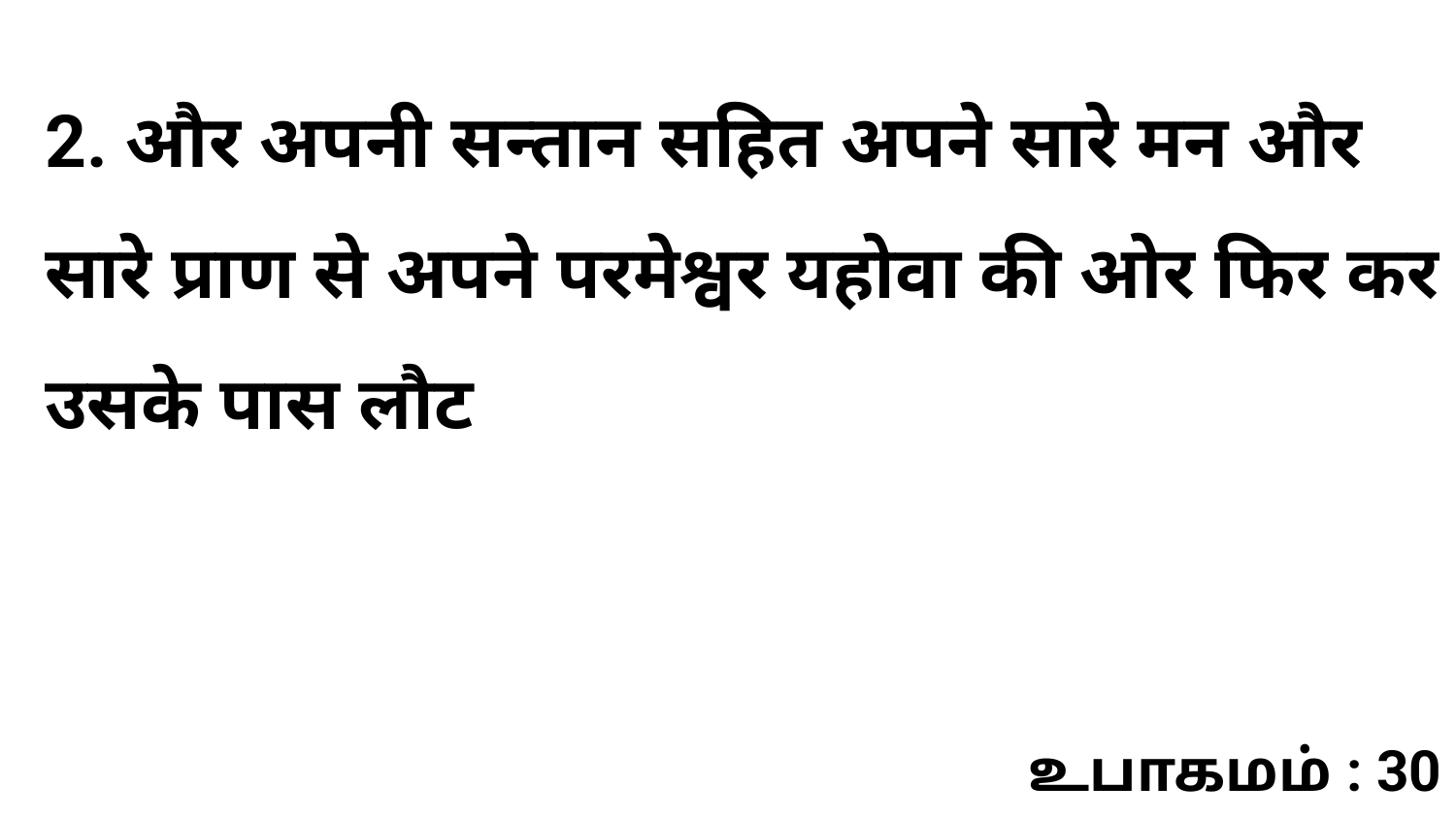

2. और अपनी सन्तान सहित अपने सारे मन और सारे प्राण से अपने परमेश्वर यहोवा की ओर फिर कर उसके पास लौट
உபாகமம் : 30